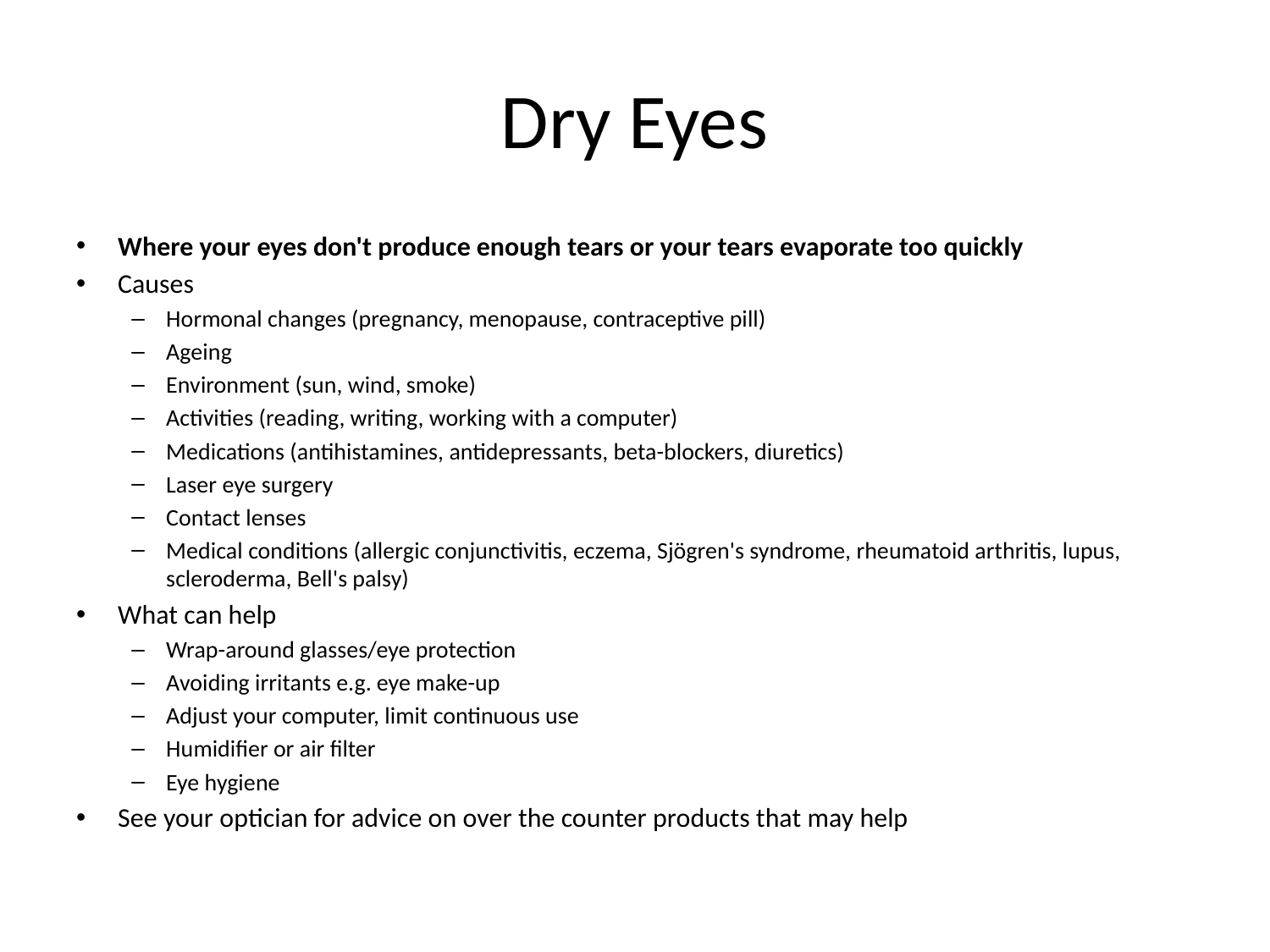

# Dry Eyes
Where your eyes don't produce enough tears or your tears evaporate too quickly
Causes
Hormonal changes (pregnancy, menopause, contraceptive pill)
Ageing
Environment (sun, wind, smoke)
Activities (reading, writing, working with a computer)
Medications (antihistamines, antidepressants, beta-blockers, diuretics)
Laser eye surgery
Contact lenses
Medical conditions (allergic conjunctivitis, eczema, Sjögren's syndrome, rheumatoid arthritis, lupus, scleroderma, Bell's palsy)
What can help
Wrap-around glasses/eye protection
Avoiding irritants e.g. eye make-up
Adjust your computer, limit continuous use
Humidifier or air filter
Eye hygiene
See your optician for advice on over the counter products that may help